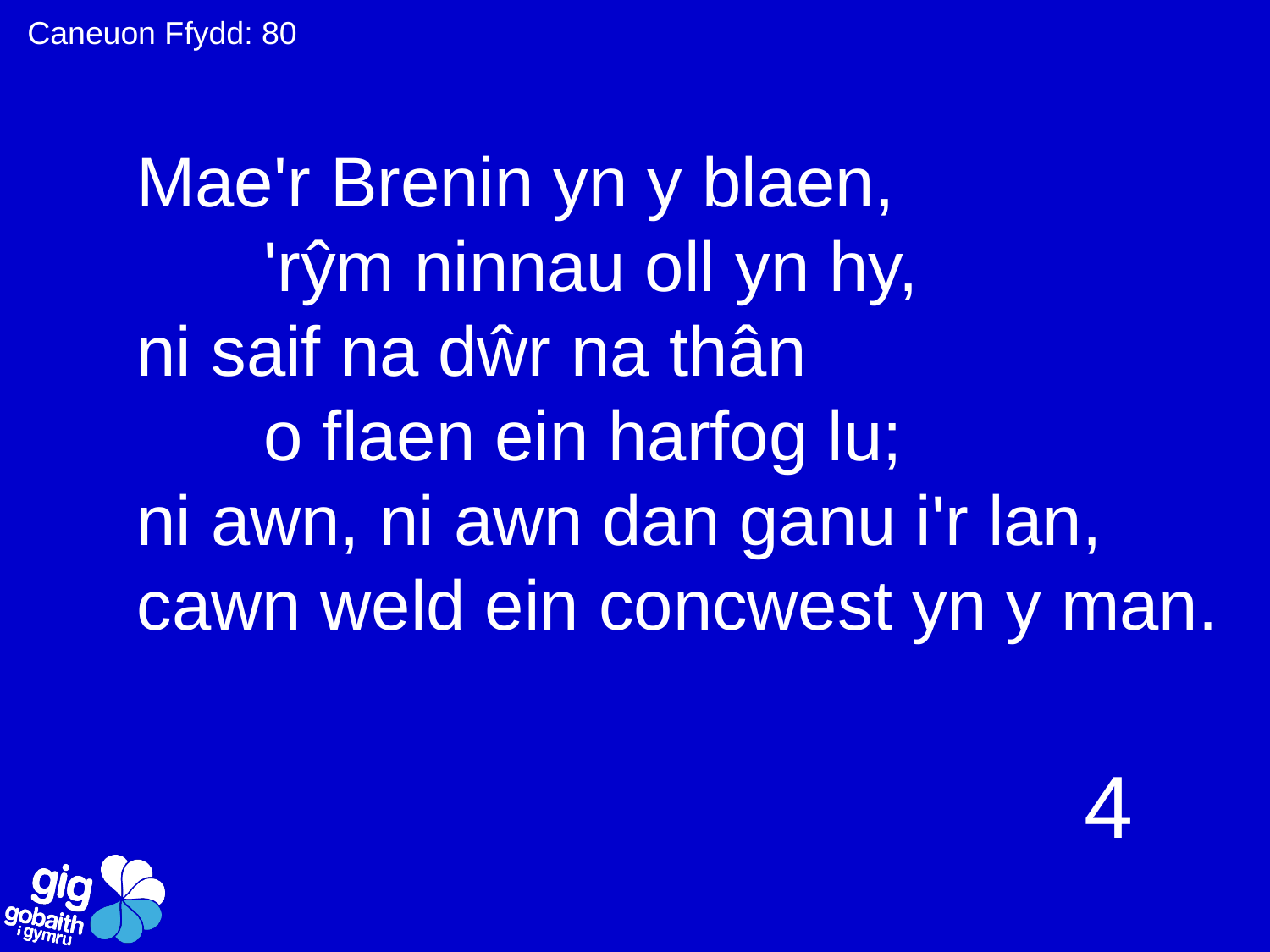

Caneuon Ffydd: 80
Mae'r Brenin yn y blaen,
	'rŷm ninnau oll yn hy,
ni saif na dŵr na thân
	o flaen ein harfog lu;
ni awn, ni awn dan ganu i'r lan,
cawn weld ein concwest yn y man.
4